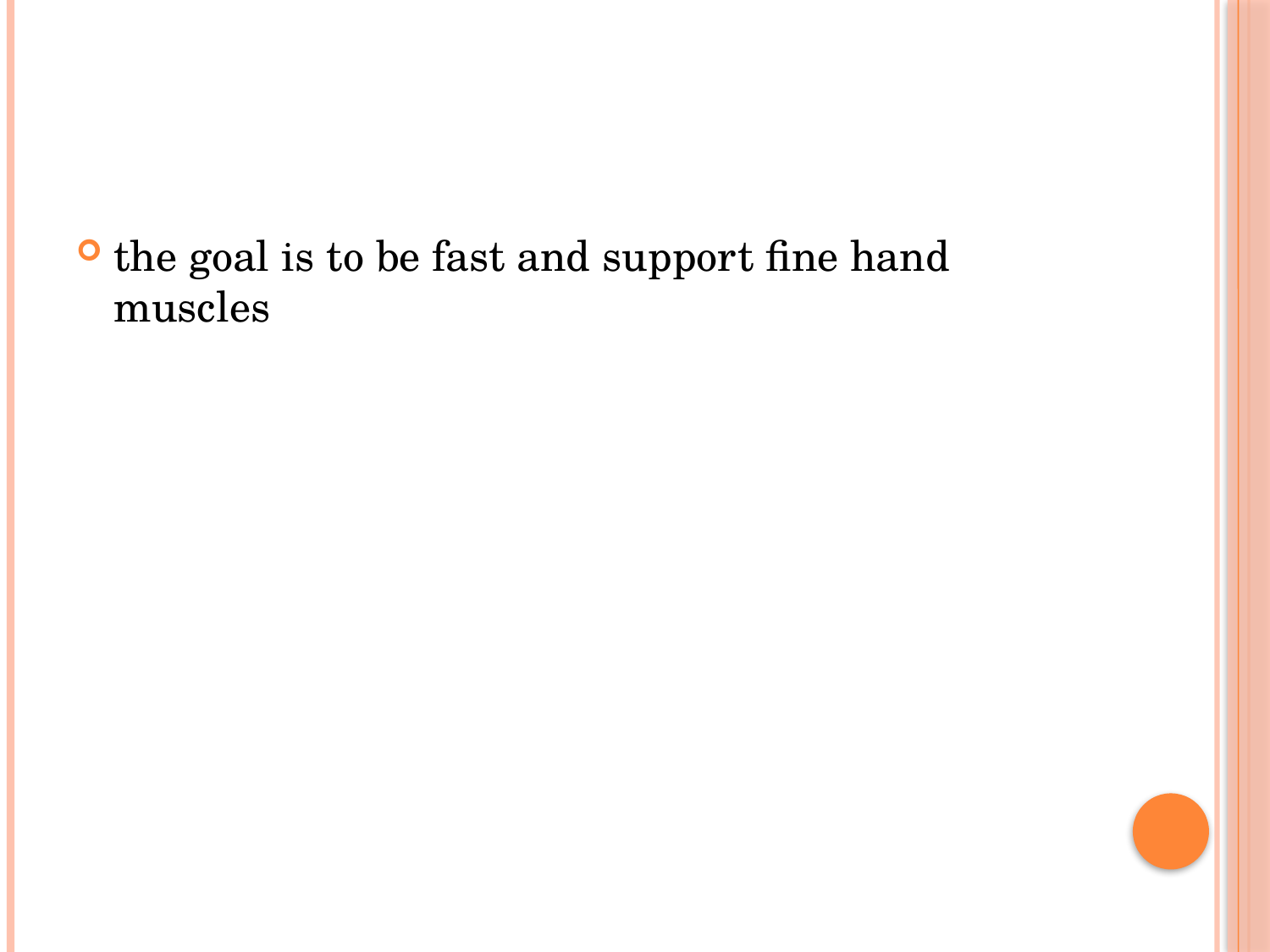

#
the goal is to be fast and support fine hand muscles